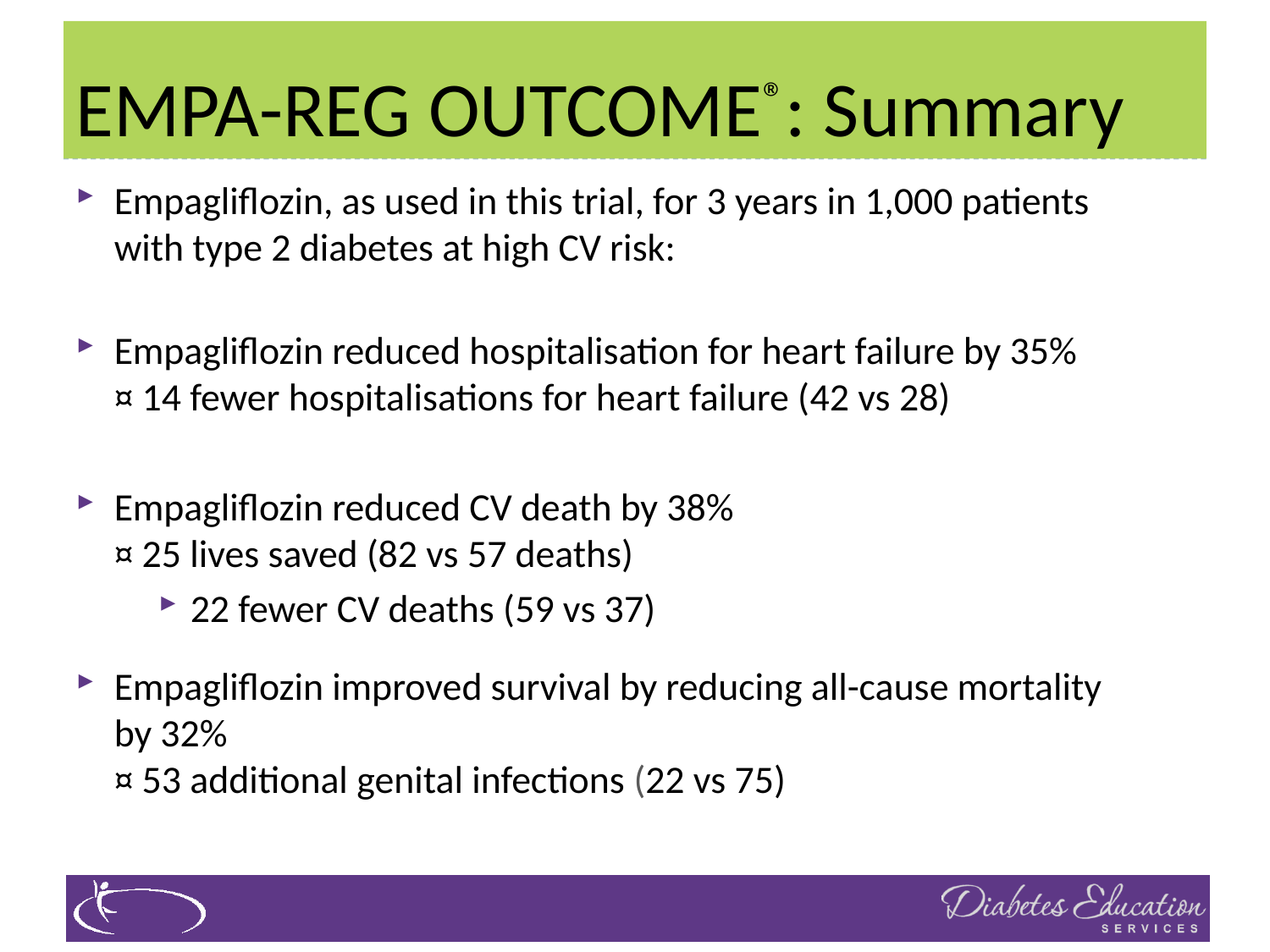

# EMPA-REG OUTCOME®: Summary
Empagliflozin, as used in this trial, for 3 years in 1,000 patients with type 2 diabetes at high CV risk:
Empagliflozin reduced hospitalisation for heart failure by 35%
¤ 14 fewer hospitalisations for heart failure (42 vs 28)
Empagliflozin reduced CV death by 38%
¤ 25 lives saved (82 vs 57 deaths)
22 fewer CV deaths (59 vs 37)
Empagliflozin improved survival by reducing all-cause mortality by 32%
¤ 53 additional genital infections (22 vs 75)